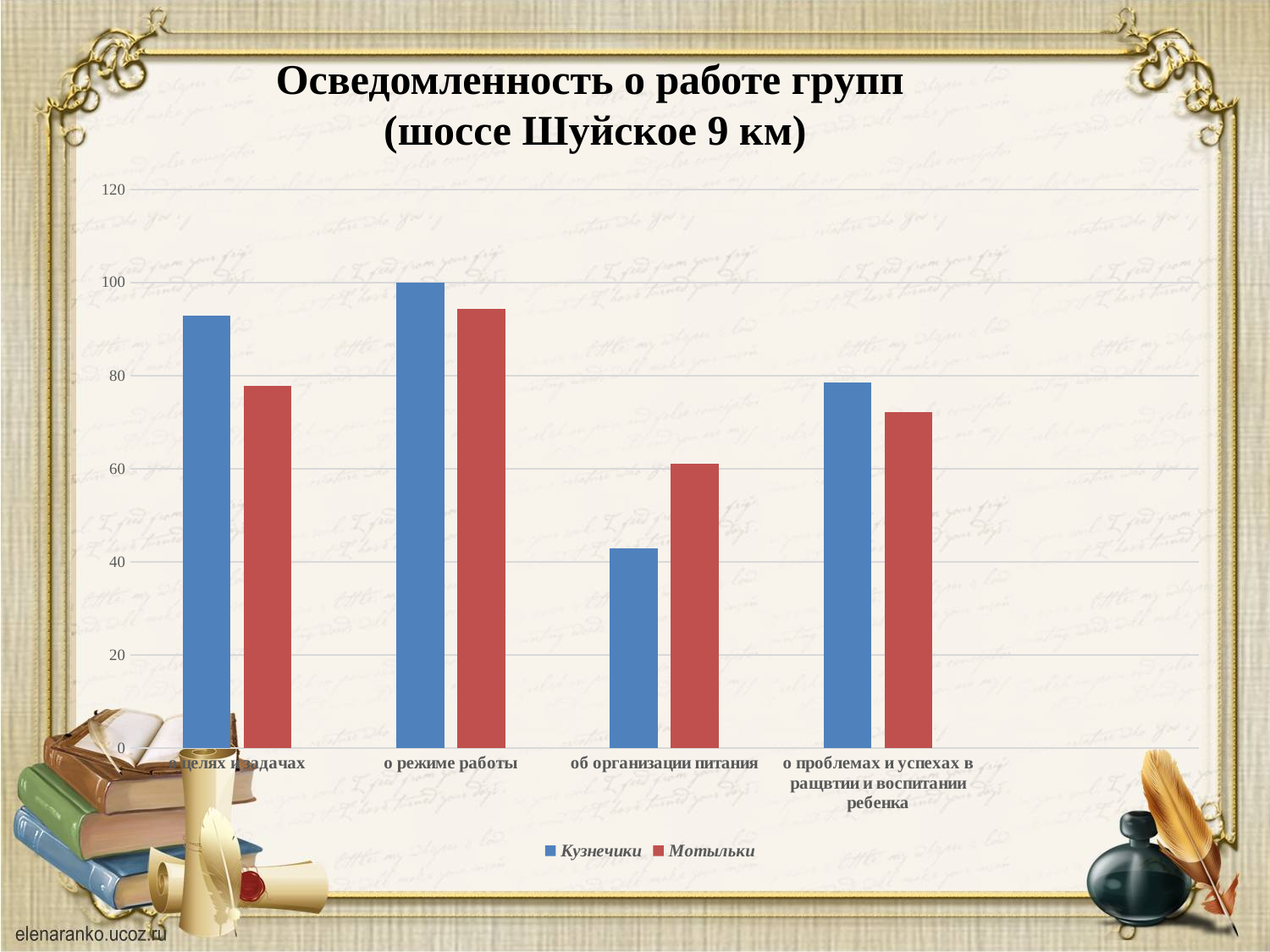

# Осведомленность о работе групп (шоссе Шуйское 9 км)

### Chart

| Category | Кузнечики | Мотыльки |
|---|---|---|
| о целях и задачах | 92.9 | 77.8 |
| о режиме работы | 100.0 | 94.4 |
| об организации питания | 42.9 | 61.1 |
| о проблемах и успехах в ращвтии и воспитании ребенка | 78.6 | 72.2 |